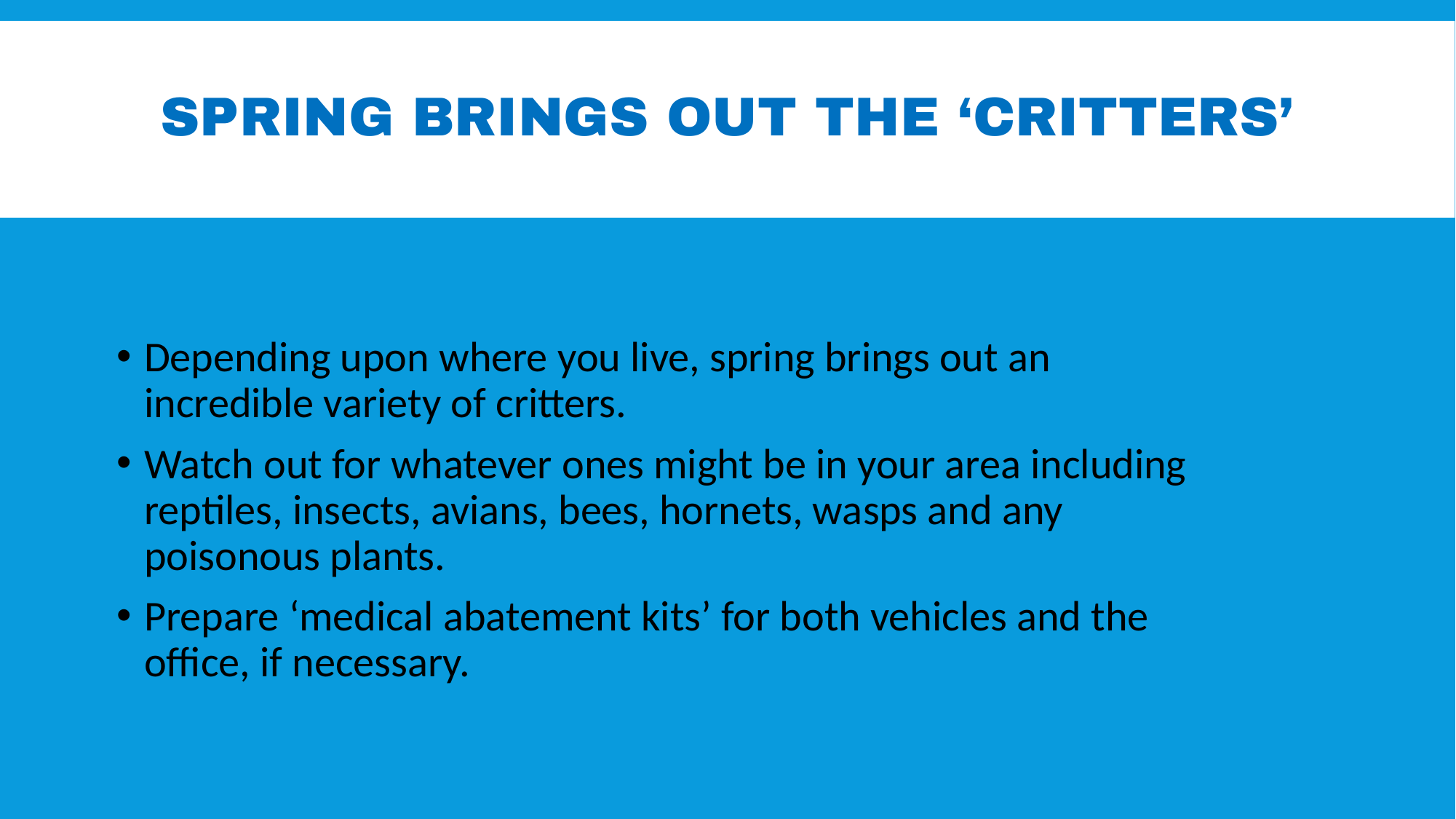

# Spring Brings out the ‘Critters’
Depending upon where you live, spring brings out an incredible variety of critters.
Watch out for whatever ones might be in your area including reptiles, insects, avians, bees, hornets, wasps and any poisonous plants.
Prepare ‘medical abatement kits’ for both vehicles and the office, if necessary.